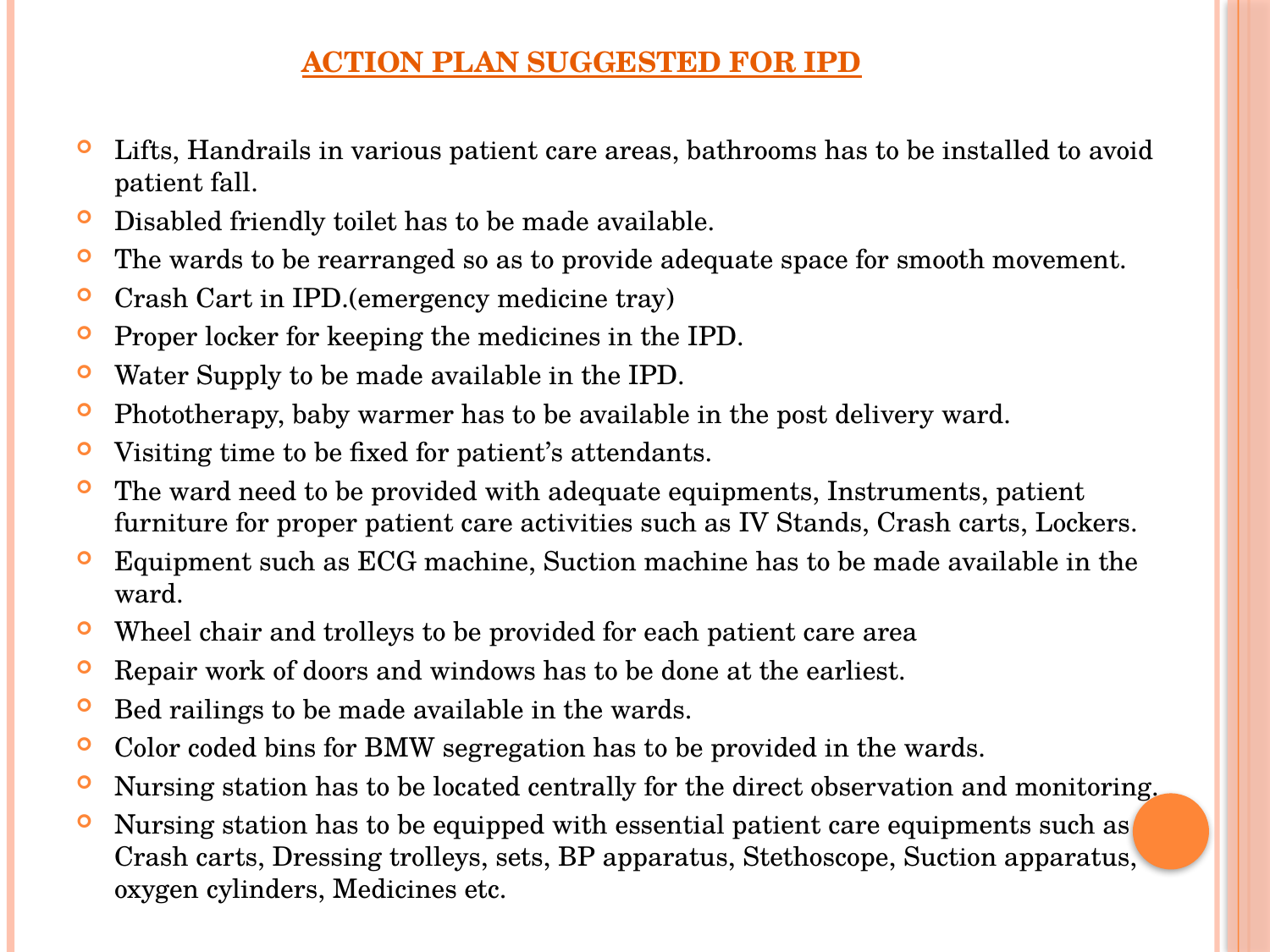

# Action Plan suggested for IPD
Lifts, Handrails in various patient care areas, bathrooms has to be installed to avoid patient fall.
Disabled friendly toilet has to be made available.
The wards to be rearranged so as to provide adequate space for smooth movement.
Crash Cart in IPD.(emergency medicine tray)
Proper locker for keeping the medicines in the IPD.
Water Supply to be made available in the IPD.
Phototherapy, baby warmer has to be available in the post delivery ward.
Visiting time to be fixed for patient’s attendants.
The ward need to be provided with adequate equipments, Instruments, patient furniture for proper patient care activities such as IV Stands, Crash carts, Lockers.
Equipment such as ECG machine, Suction machine has to be made available in the ward.
Wheel chair and trolleys to be provided for each patient care area
Repair work of doors and windows has to be done at the earliest.
Bed railings to be made available in the wards.
Color coded bins for BMW segregation has to be provided in the wards.
Nursing station has to be located centrally for the direct observation and monitoring.
Nursing station has to be equipped with essential patient care equipments such as Crash carts, Dressing trolleys, sets, BP apparatus, Stethoscope, Suction apparatus, oxygen cylinders, Medicines etc.